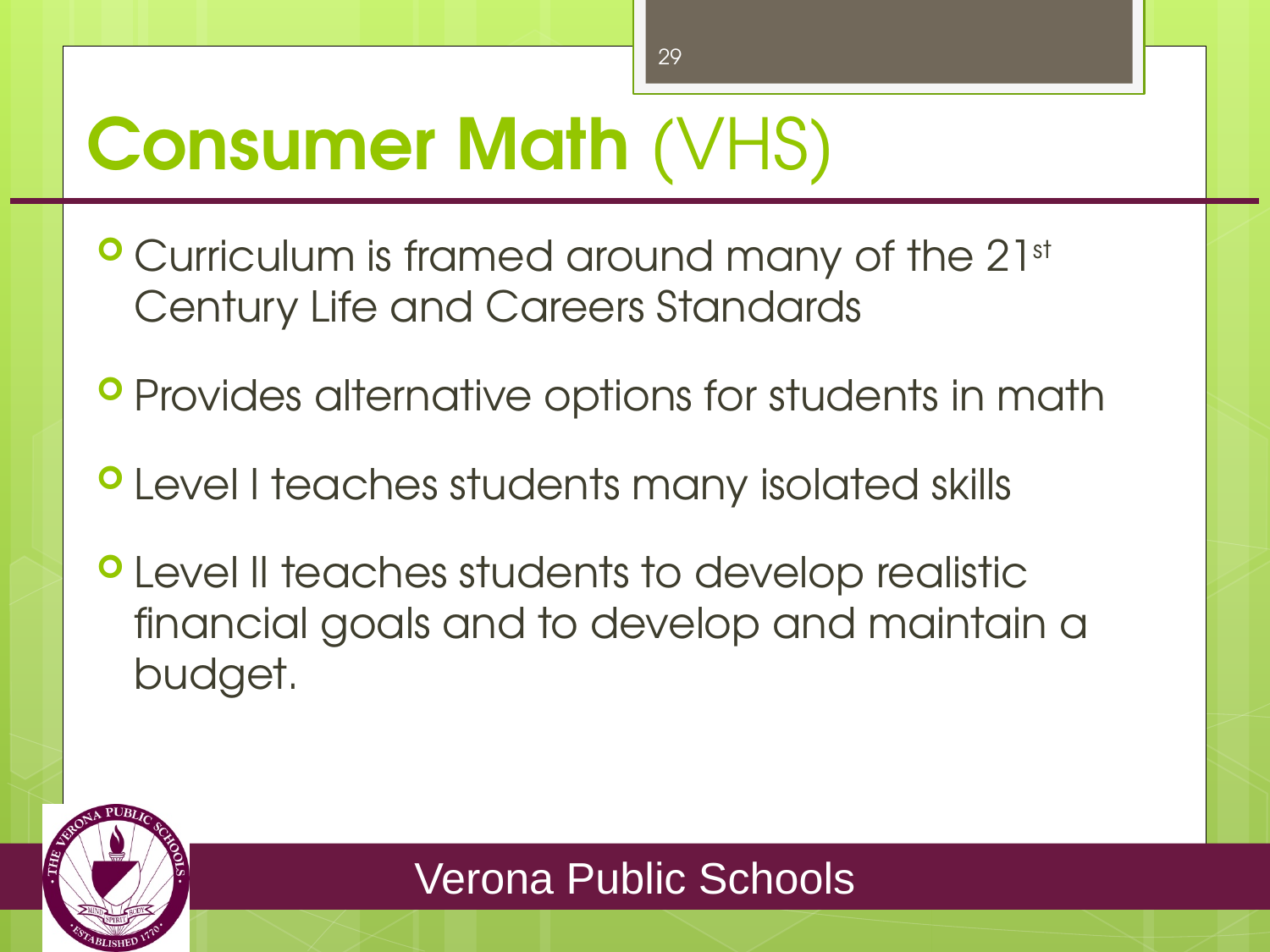

29
# Consumer Math (VHS)
Curriculum is framed around many of the 21st Century Life and Careers Standards

Provides alternative options for students in math

Level I teaches students many isolated skills

Level II teaches students to develop realistic financial goals and to develop and maintain a budget.